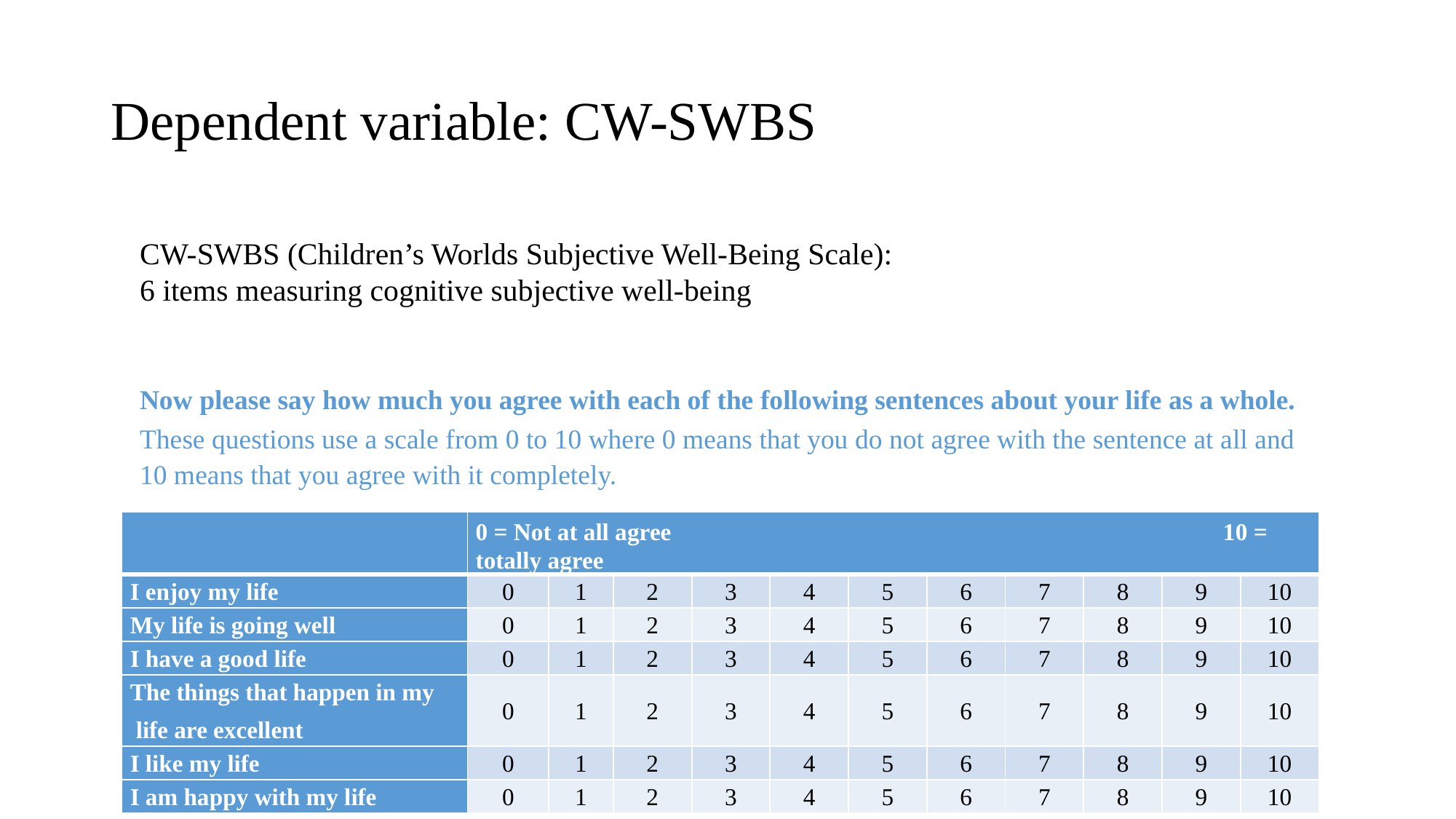

# Dependent variable: CW-SWBS
CW-SWBS (Children’s Worlds Subjective Well-Being Scale):
6 items measuring cognitive subjective well-being

Now please say how much you agree with each of the following sentences about your life as a whole.
These questions use a scale from 0 to 10 where 0 means that you do not agree with the sentence at all and 10 means that you agree with it completely.
|  | 0 = Not at all agree 10 = totally agree |  |  |  |  |  |  |  |  |  |  |
| --- | --- | --- | --- | --- | --- | --- | --- | --- | --- | --- | --- |
| I enjoy my life | 0 | 1 | 2 | 3 | 4 | 5 | 6 | 7 | 8 | 9 | 10 |
| My life is going well | 0 | 1 | 2 | 3 | 4 | 5 | 6 | 7 | 8 | 9 | 10 |
| I have a good life | 0 | 1 | 2 | 3 | 4 | 5 | 6 | 7 | 8 | 9 | 10 |
| The things that happen in my life are excellent | 0 | 1 | 2 | 3 | 4 | 5 | 6 | 7 | 8 | 9 | 10 |
| I like my life | 0 | 1 | 2 | 3 | 4 | 5 | 6 | 7 | 8 | 9 | 10 |
| I am happy with my life | 0 | 1 | 2 | 3 | 4 | 5 | 6 | 7 | 8 | 9 | 10 |